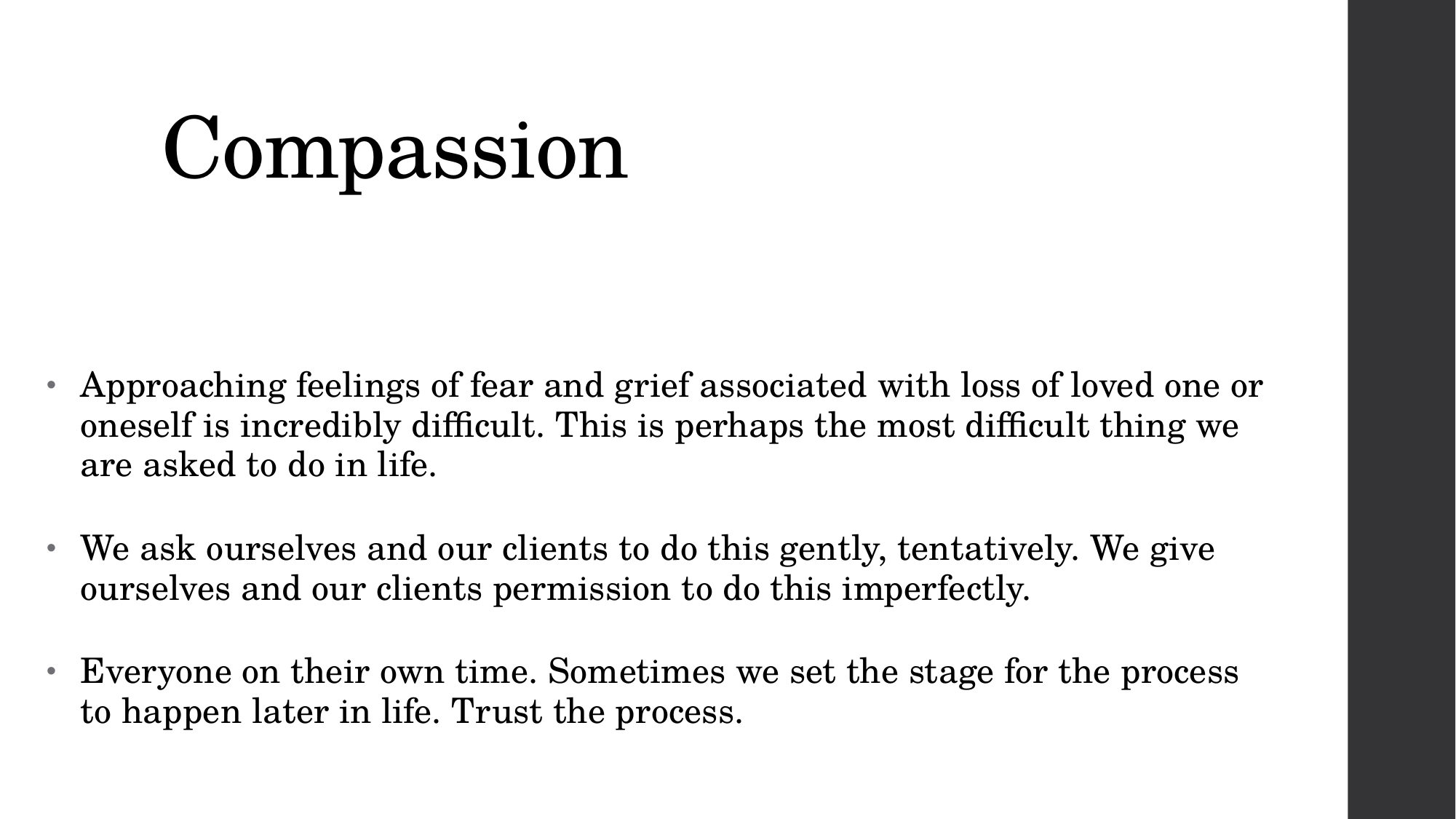

# Compassion
Approaching feelings of fear and grief associated with loss of loved one or oneself is incredibly difficult. This is perhaps the most difficult thing we are asked to do in life.
We ask ourselves and our clients to do this gently, tentatively. We give ourselves and our clients permission to do this imperfectly.
Everyone on their own time. Sometimes we set the stage for the process to happen later in life. Trust the process.